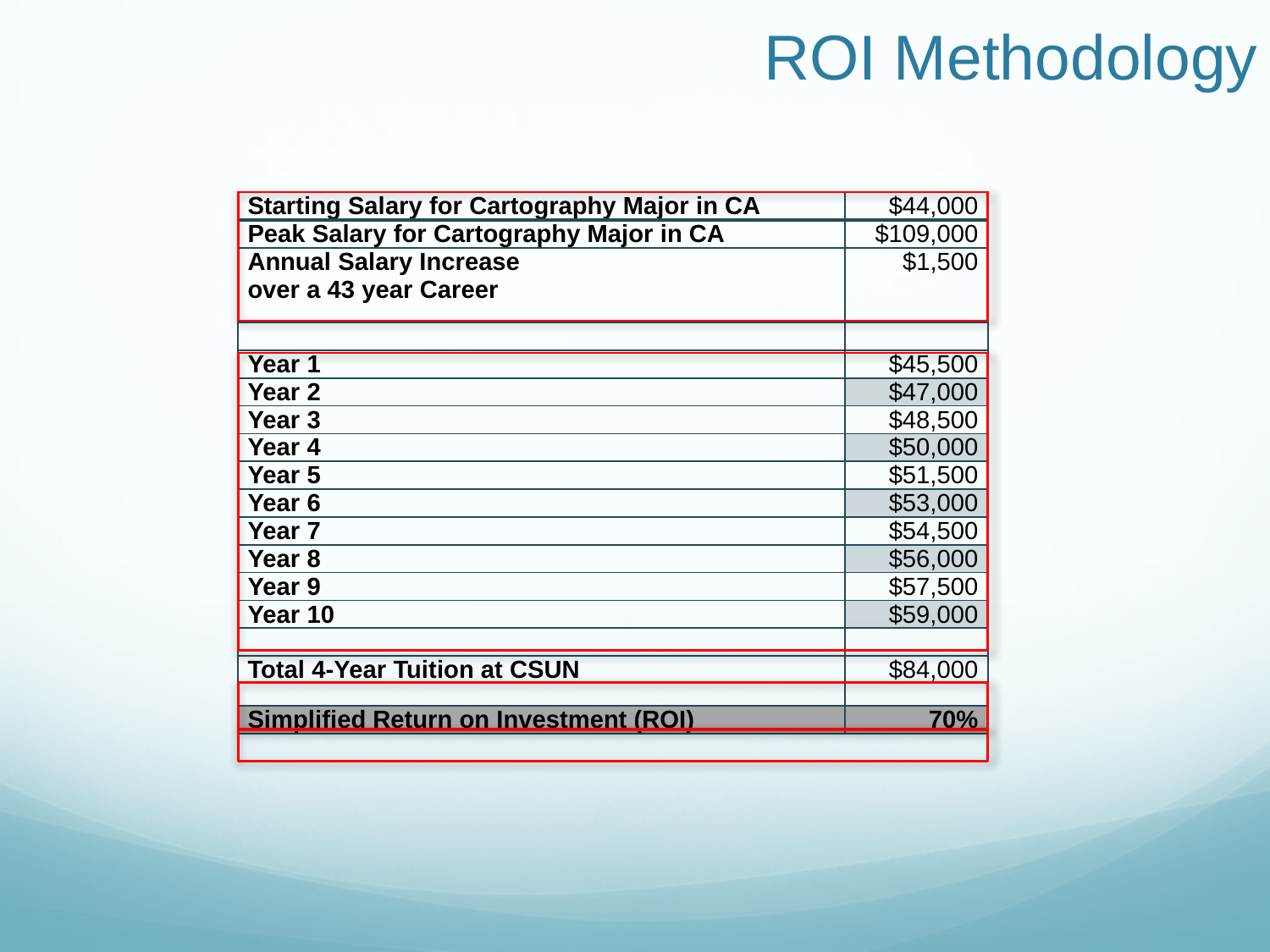

ROI Methodology

| Starting Salary for Cartography Major in CA | $44,000 |
| --- | --- |
| Peak Salary for Cartography Major in CA | $109,000 |
| Annual Salary Increase over a 43 year Career | $1,500 |
|  |  |
| Year 1 | $45,500 |
| Year 2 | $47,000 |
| Year 3 | $48,500 |
| Year 4 | $50,000 |
| Year 5 | $51,500 |
| Year 6 | $53,000 |
| Year 7 | $54,500 |
| Year 8 | $56,000 |
| Year 9 | $57,500 |
| Year 10 | $59,000 |
|  |  |
| Total 4-Year Tuition at CSUN | $84,000 |
| Simplified Return on Investment (ROI) | 70% |